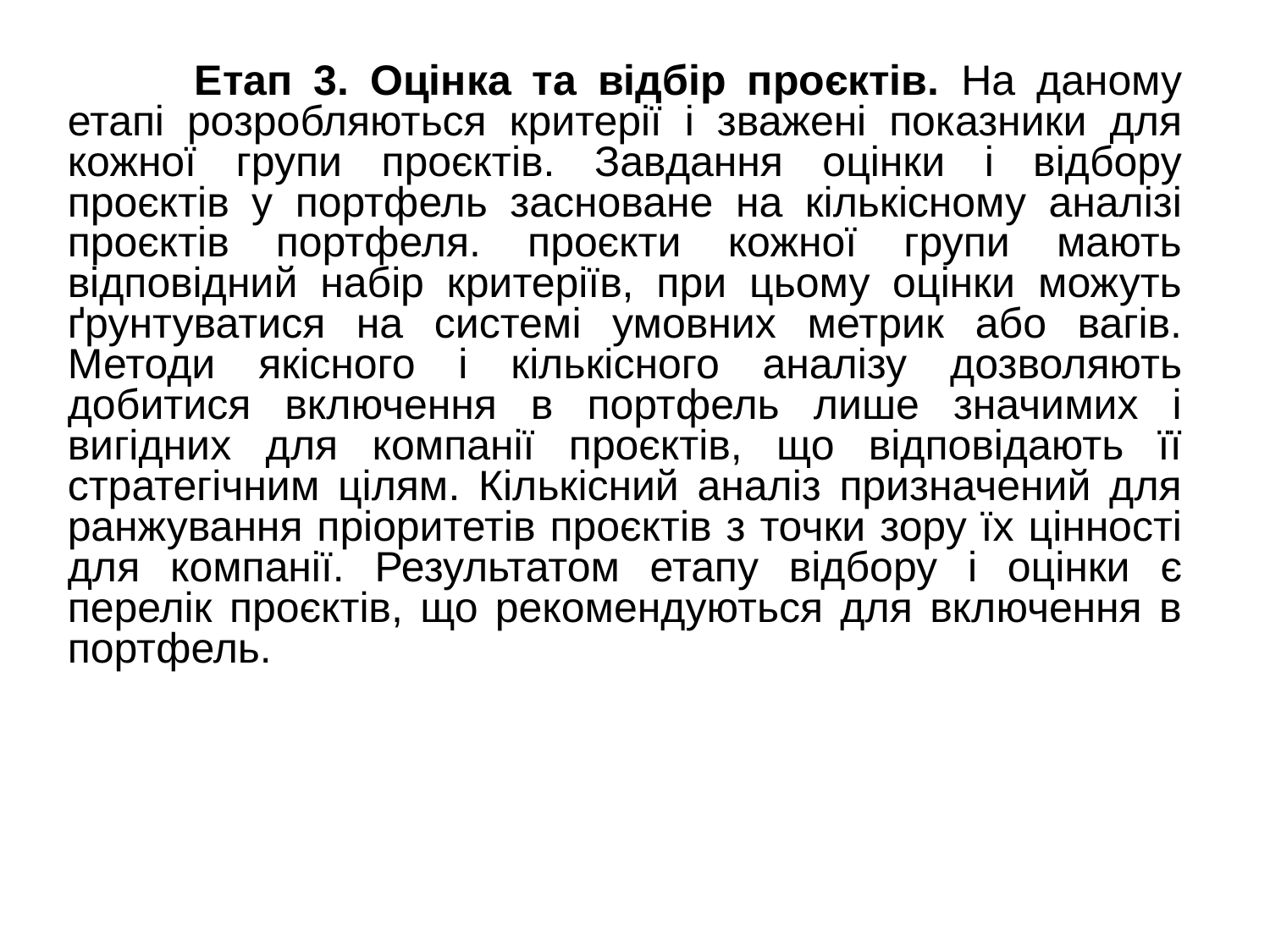

Етап 3. Оцінка та відбір проєктів. На даному етапі розробляються критерії і зважені показники для кожної групи проєктів. Завдання оцінки і відбору проєктів у портфель засноване на кількісному аналізі проєктів портфеля. проєкти кожної групи мають відповідний набір критеріїв, при цьому оцінки можуть ґрунтуватися на системі умовних метрик або вагів. Методи якісного і кількісного аналізу дозволяють добитися включення в портфель лише значимих і вигідних для компанії проєктів, що відповідають її стратегічним цілям. Кількісний аналіз призначений для ранжування пріоритетів проєктів з точки зору їх цінності для компанії. Результатом етапу відбору і оцінки є перелік проєктів, що рекомендуються для включення в портфель.